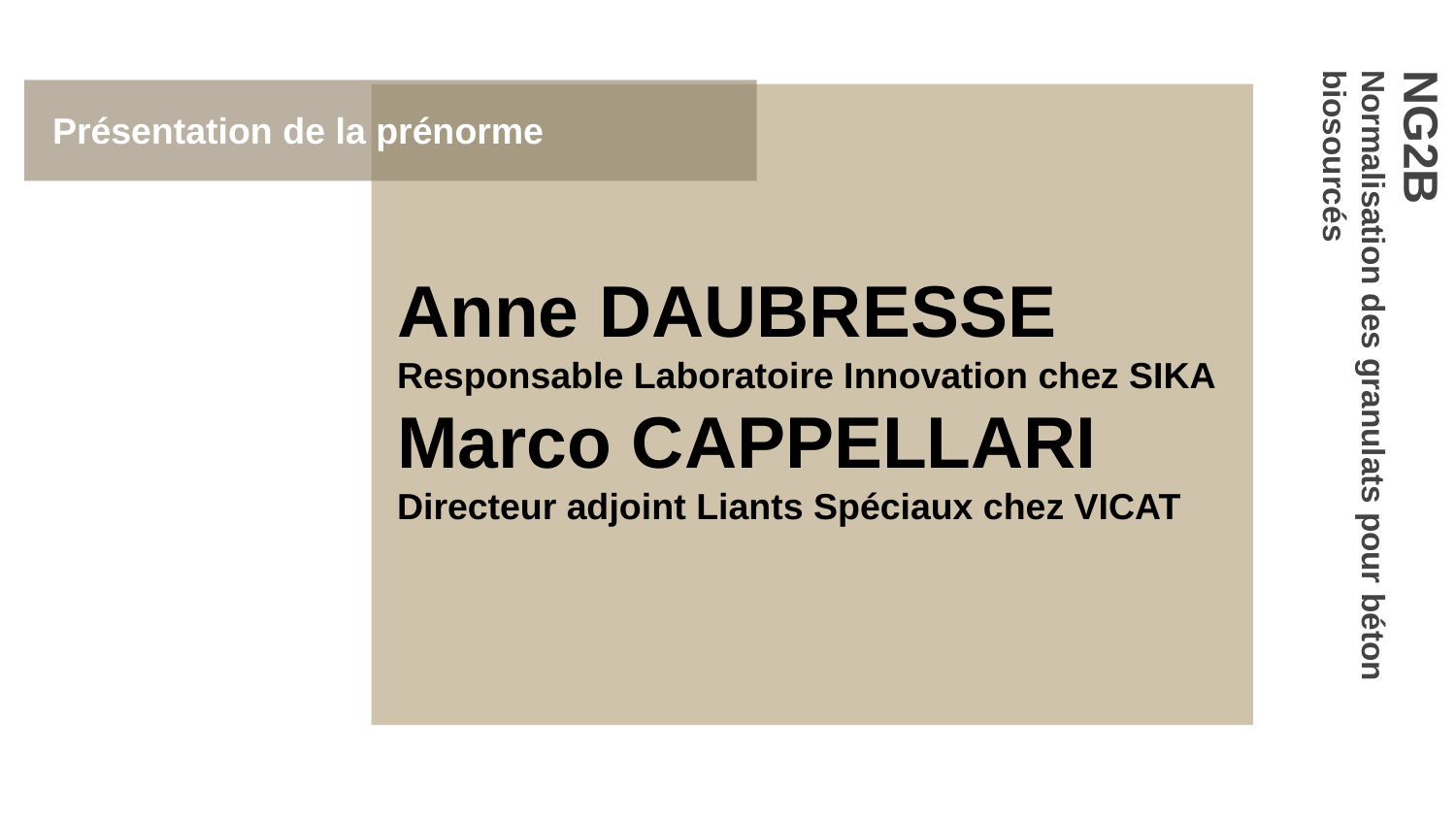

Présentation de la prénorme
Anne DAUBRESSE
Responsable Laboratoire Innovation chez SIKA
Marco CAPPELLARI
Directeur adjoint Liants Spéciaux chez VICAT

NG2B
Normalisation des granulats pour béton biosourcés